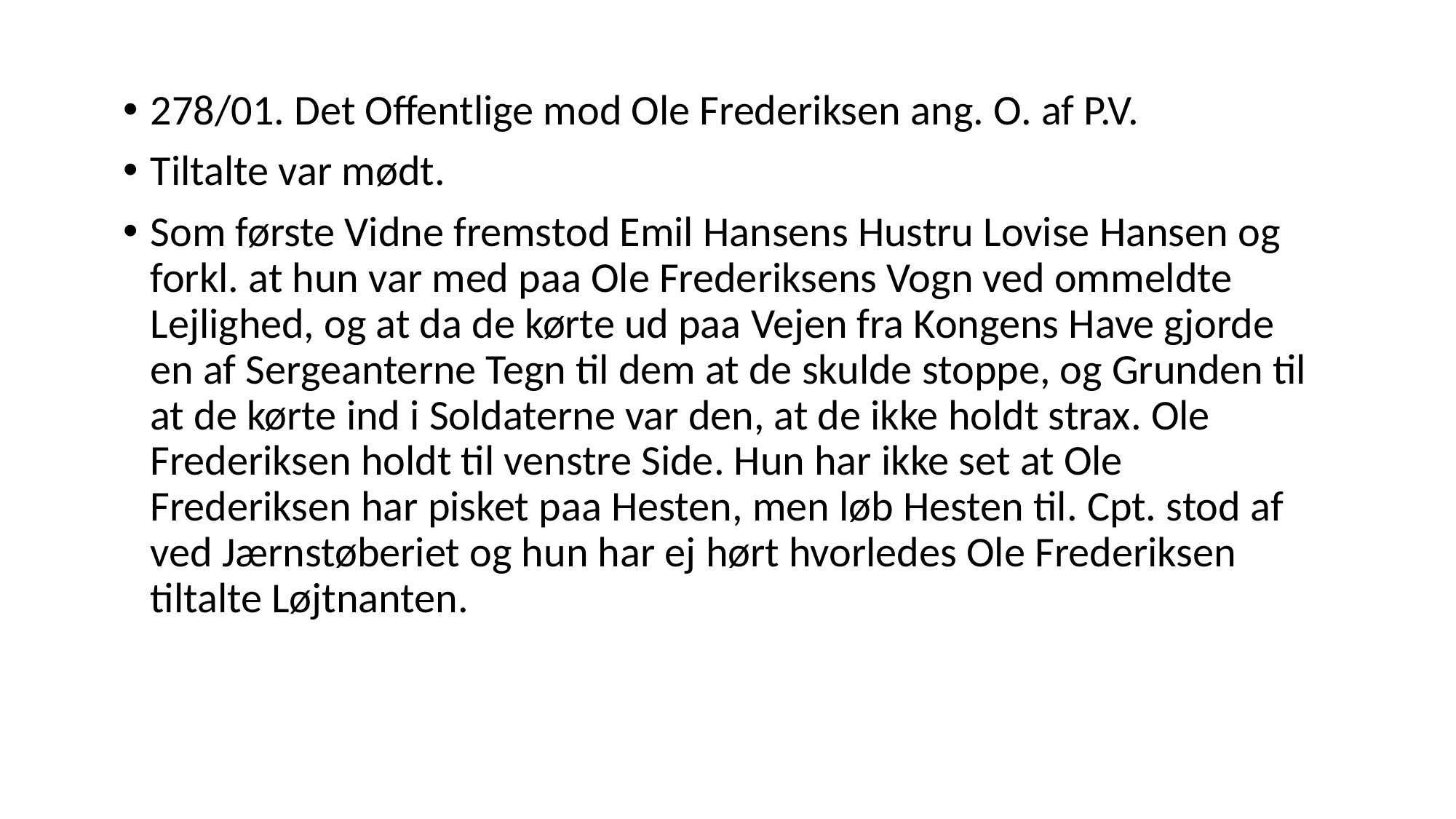

278/01. Det Offentlige mod Ole Frederiksen ang. O. af P.V.
Tiltalte var mødt.
Som første Vidne fremstod Emil Hansens Hustru Lovise Hansen og forkl. at hun var med paa Ole Frederiksens Vogn ved ommeldte Lejlighed, og at da de kørte ud paa Vejen fra Kongens Have gjorde en af Sergeanterne Tegn til dem at de skulde stoppe, og Grunden til at de kørte ind i Soldaterne var den, at de ikke holdt strax. Ole Frederiksen holdt til venstre Side. Hun har ikke set at Ole Frederiksen har pisket paa Hesten, men løb Hesten til. Cpt. stod af ved Jærnstøberiet og hun har ej hørt hvorledes Ole Frederiksen tiltalte Løjtnanten.